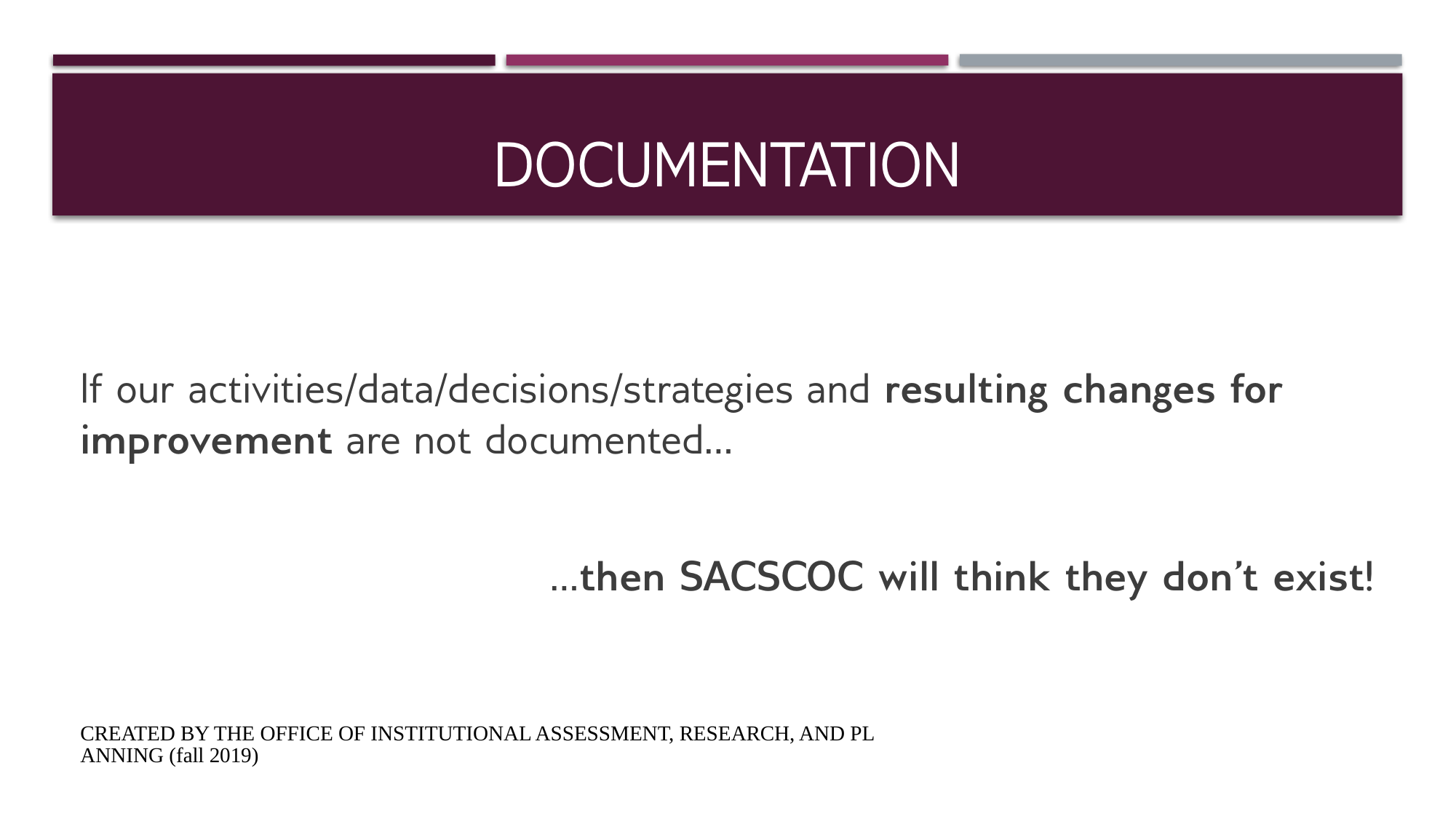

# Documentation
If our activities/data/decisions/strategies and resulting changes for improvement are not documented…

…then SACSCOC will think they don’t exist!
CREATED BY THE OFFICE OF INSTITUTIONAL ASSESSMENT, RESEARCH, AND PLANNING (fall 2019)